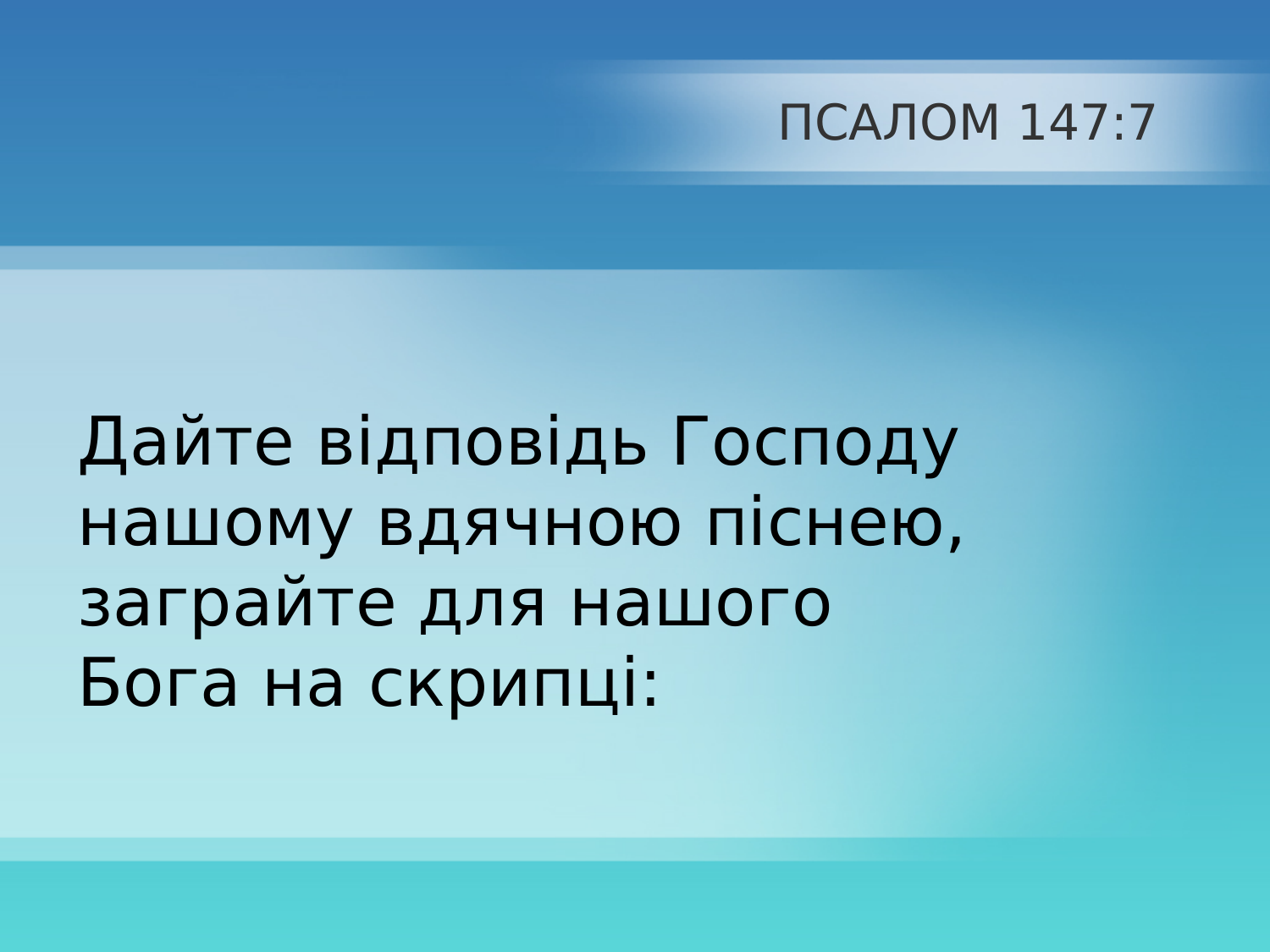

# ПСАЛОМ 147:7

Дайте відповідь Господу нашому вдячною піснею, заграйте для нашого
Бога на скрипці: